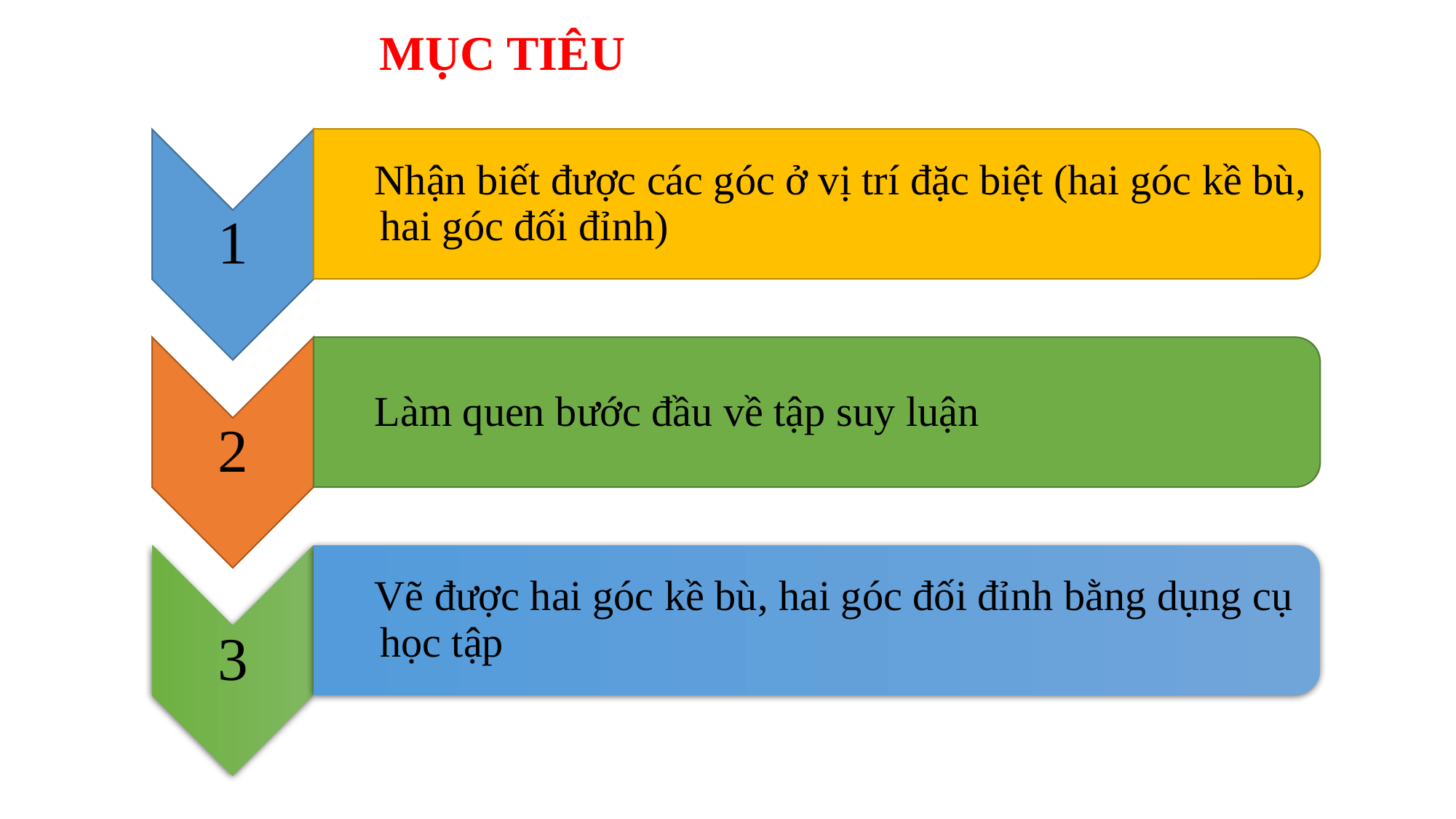

MỤC TIÊU

Nhận biết được các góc ở vị trí đặc biệt (hai góc kề bù, hai góc đối đỉnh)

1
Làm quen bước đầu về tập suy luận

2
Vẽ được hai góc kề bù, hai góc đối đỉnh bằng dụng cụ học tập

3